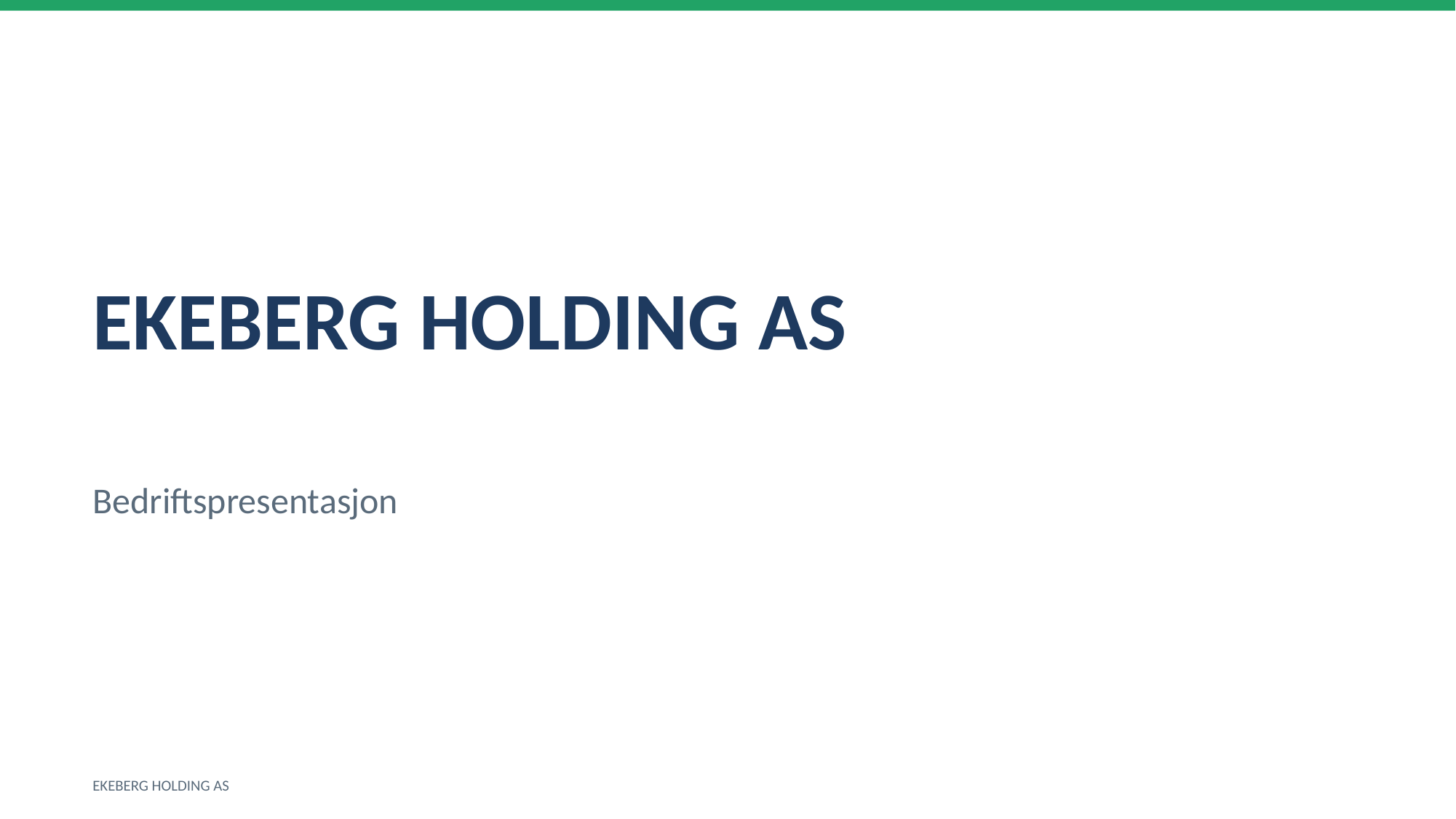

EKEBERG HOLDING AS
Bedriftspresentasjon
EKEBERG HOLDING AS